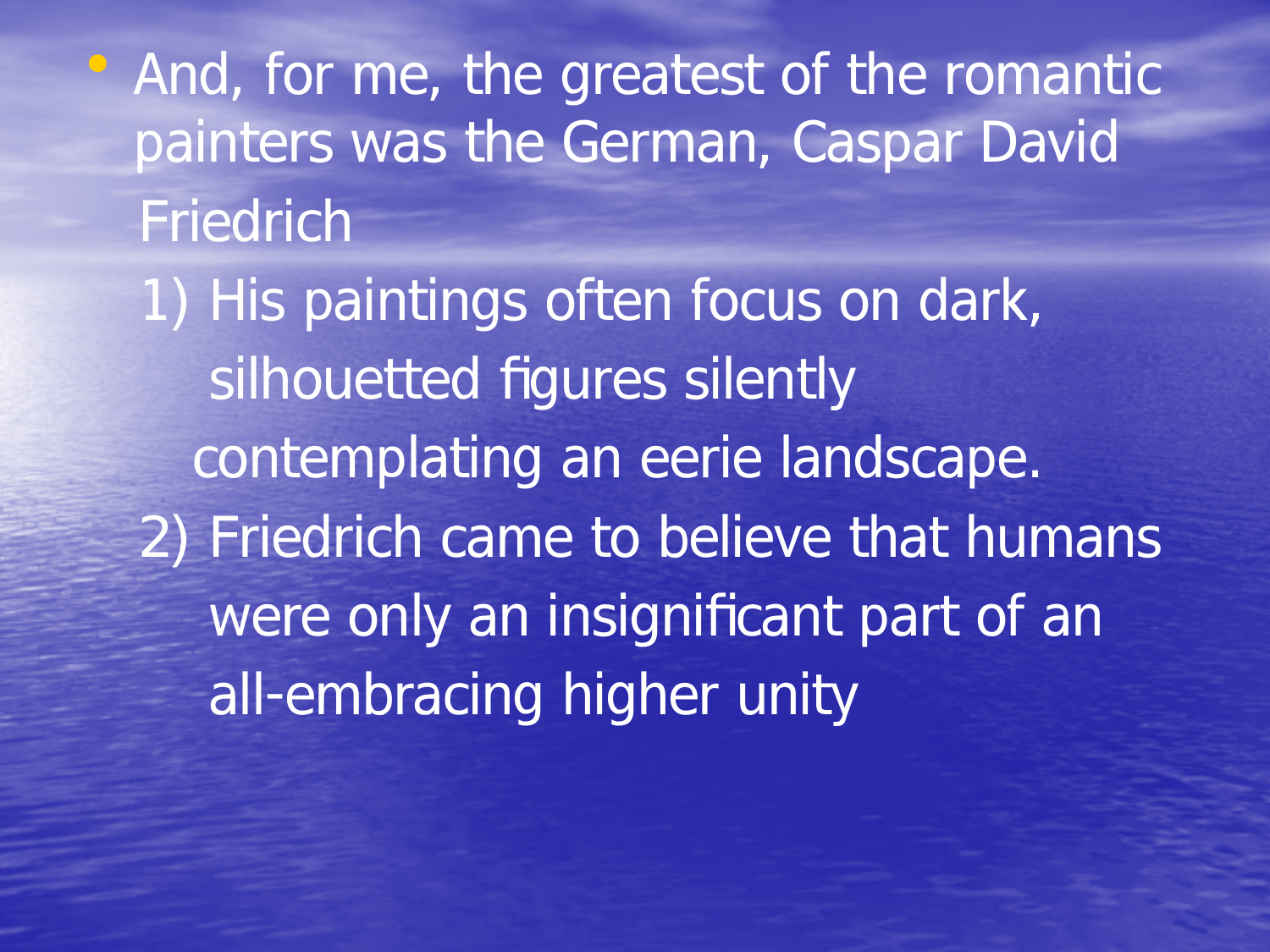

And, for me, the greatest of the romantic painters was the German, Caspar David
   Friedrich
   1) His paintings often focus on dark,
       silhouetted figures silently
      contemplating an eerie landscape.
   2) Friedrich came to believe that humans
       were only an insignificant part of an
       all-embracing higher unity